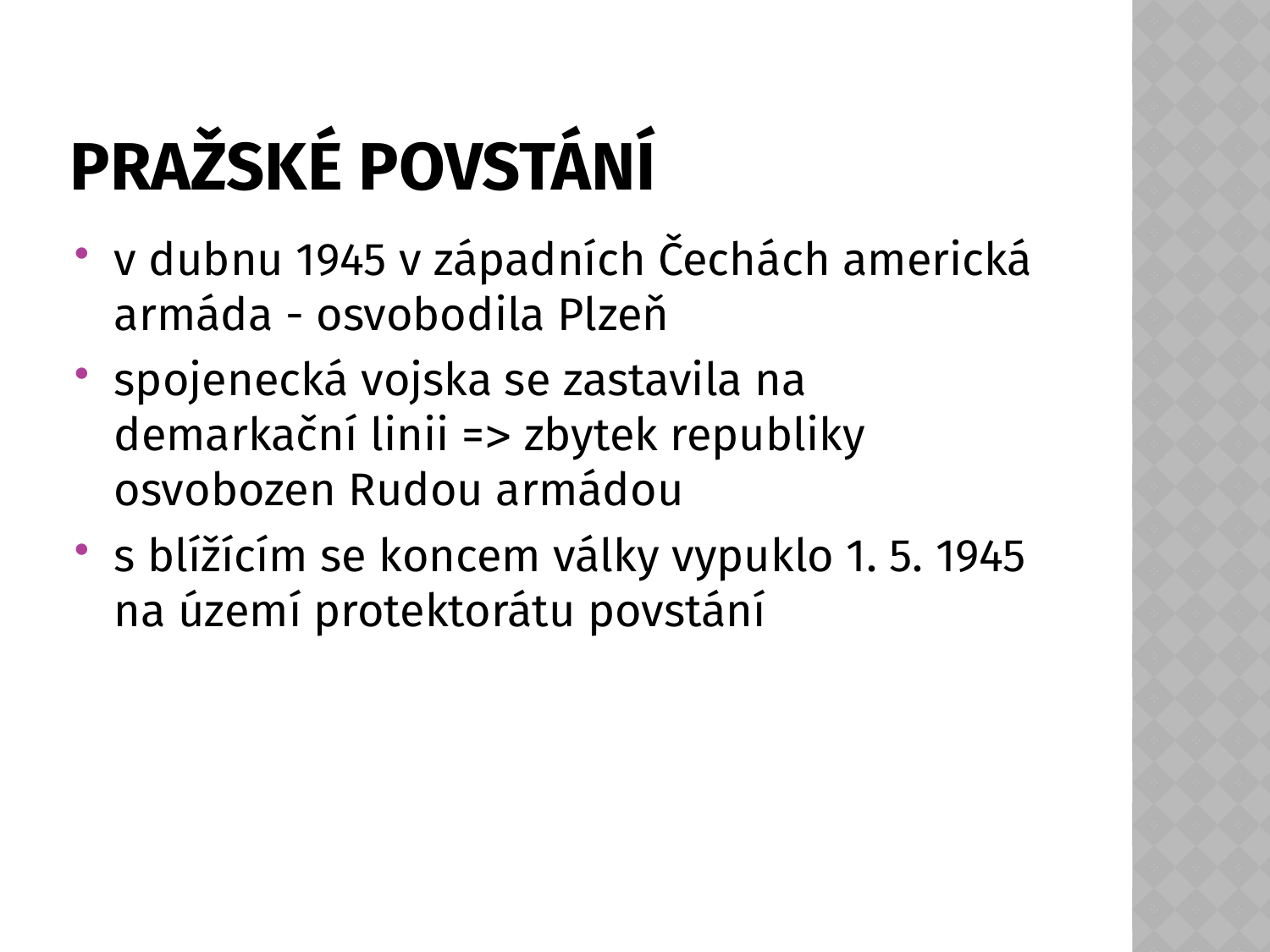

# Pražské povstání
v dubnu 1945 v západních Čechách americká  armáda - osvobodila Plzeň
spojenecká vojska se zastavila na demarkační linii => zbytek republiky osvobozen Rudou armádou
s blížícím se koncem války vypuklo 1. 5. 1945 na území protektorátu povstání